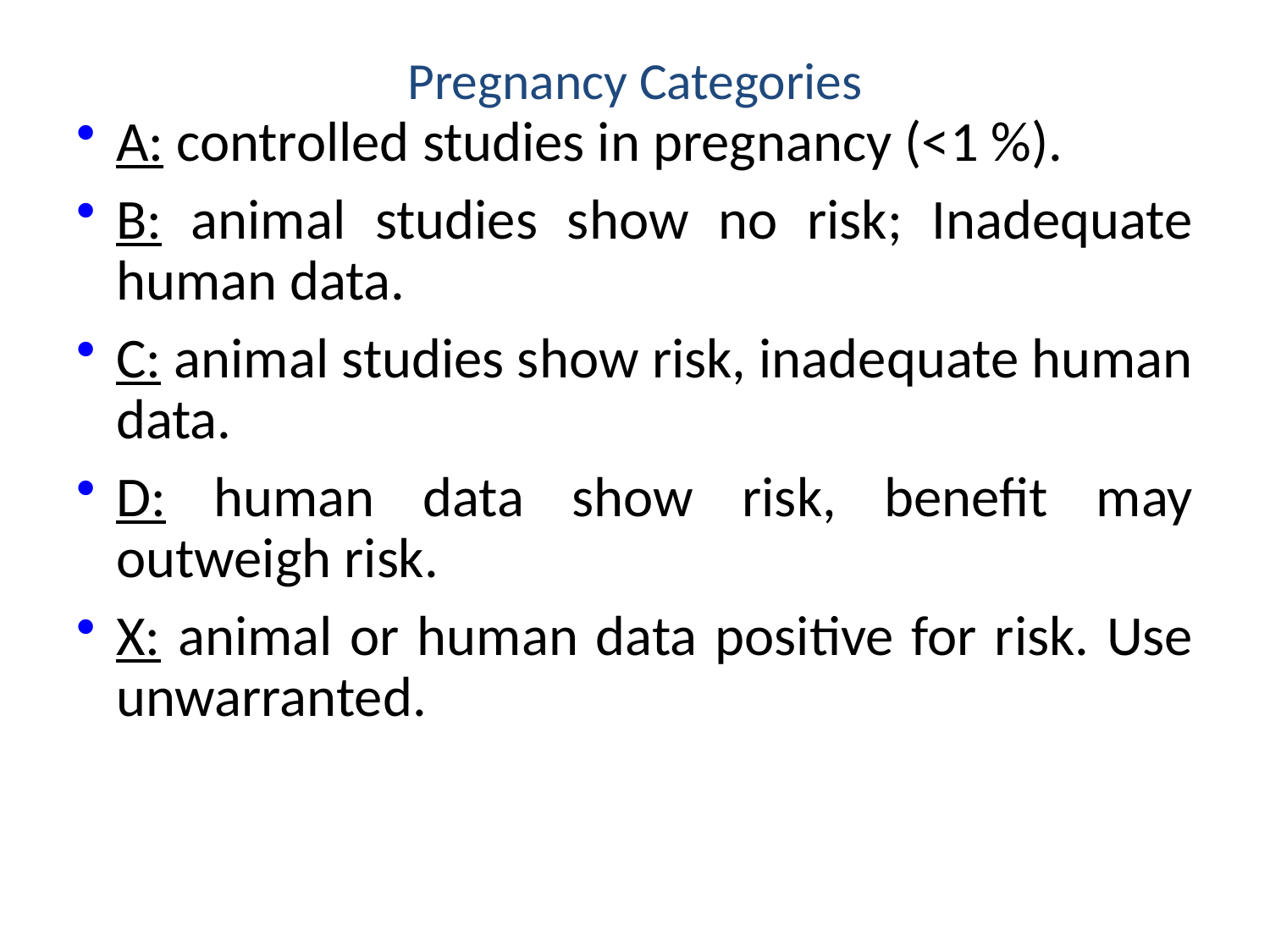

# Pregnancy Categories
A: controlled studies in pregnancy (<1 %).
B: animal studies show no risk; Inadequate human data.
C: animal studies show risk, inadequate human data.
D: human data show risk, benefit may outweigh risk.
X: animal or human data positive for risk. Use unwarranted.